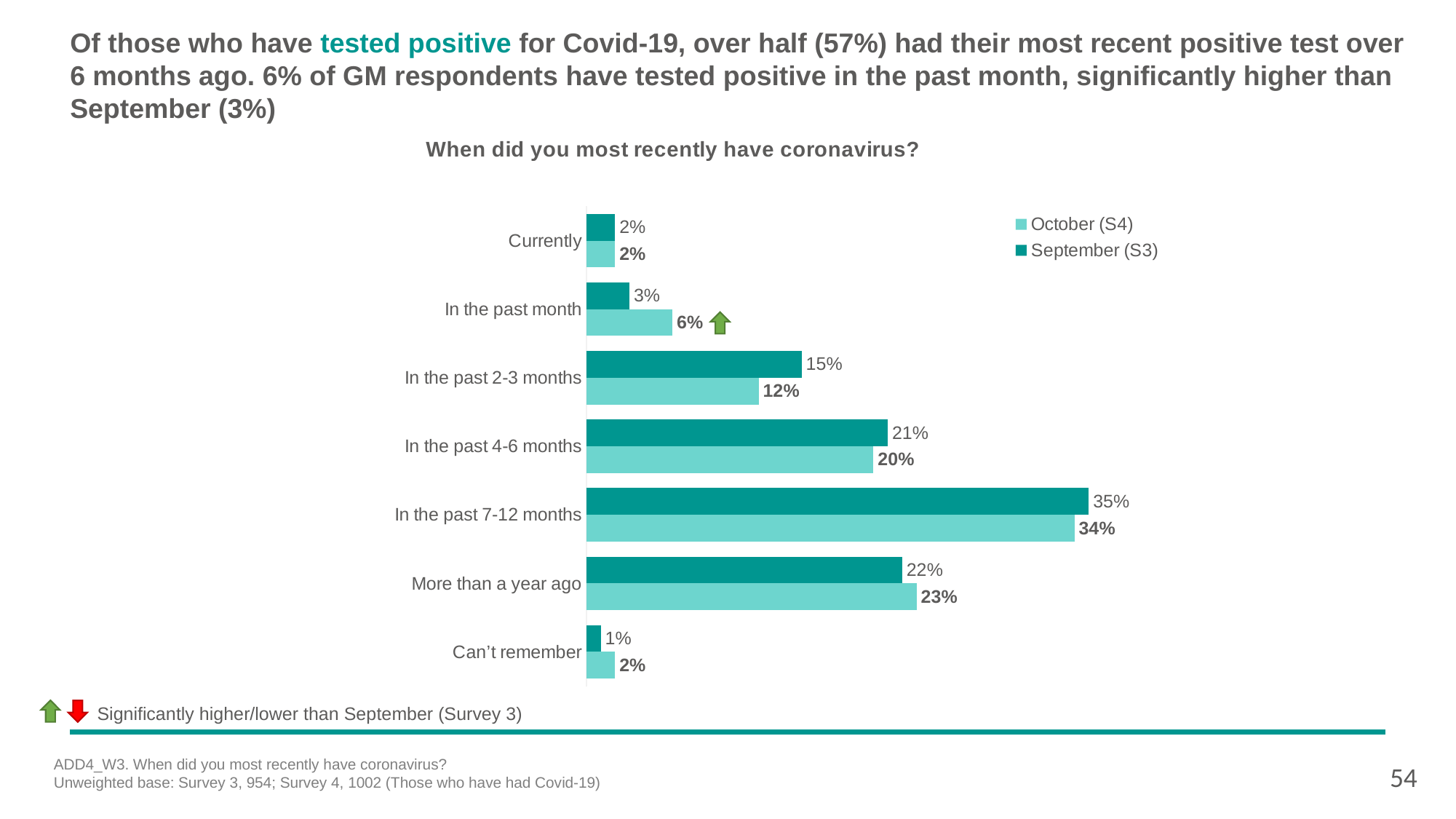

# Of those who have tested positive for Covid-19, over half (57%) had their most recent positive test over 6 months ago. 6% of GM respondents have tested positive in the past month, significantly higher than September (3%)

### Chart: When did you most recently have coronavirus?

| Category | September (S3) | October (S4) |
|---|---|---|
| Currently | 0.02 | 0.02 |
| In the past month | 0.03 | 0.06 |
| In the past 2-3 months | 0.15 | 0.12 |
| In the past 4-6 months | 0.21 | 0.2 |
| In the past 7-12 months | 0.35 | 0.34 |
| More than a year ago | 0.22 | 0.23 |
| Can’t remember | 0.01 | 0.02 |
     Significantly higher/lower than September (Survey 3)

ADD4_W3. When did you most recently have coronavirus?
Unweighted base: Survey 3, 954; Survey 4, 1002 (Those who have had Covid-19)
54